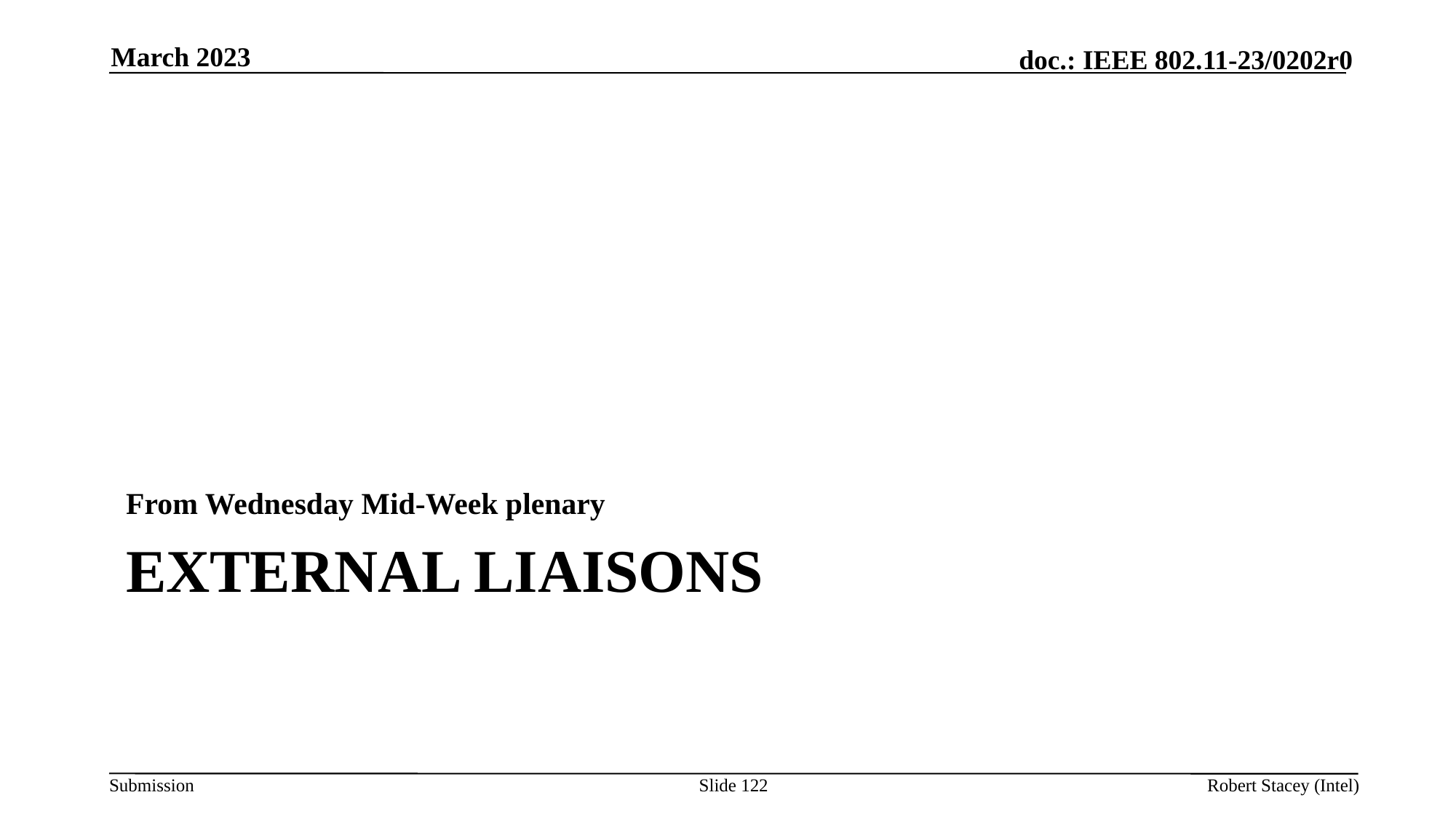

March 2023
From Wednesday Mid-Week plenary
# External Liaisons
Slide 122
Robert Stacey (Intel)